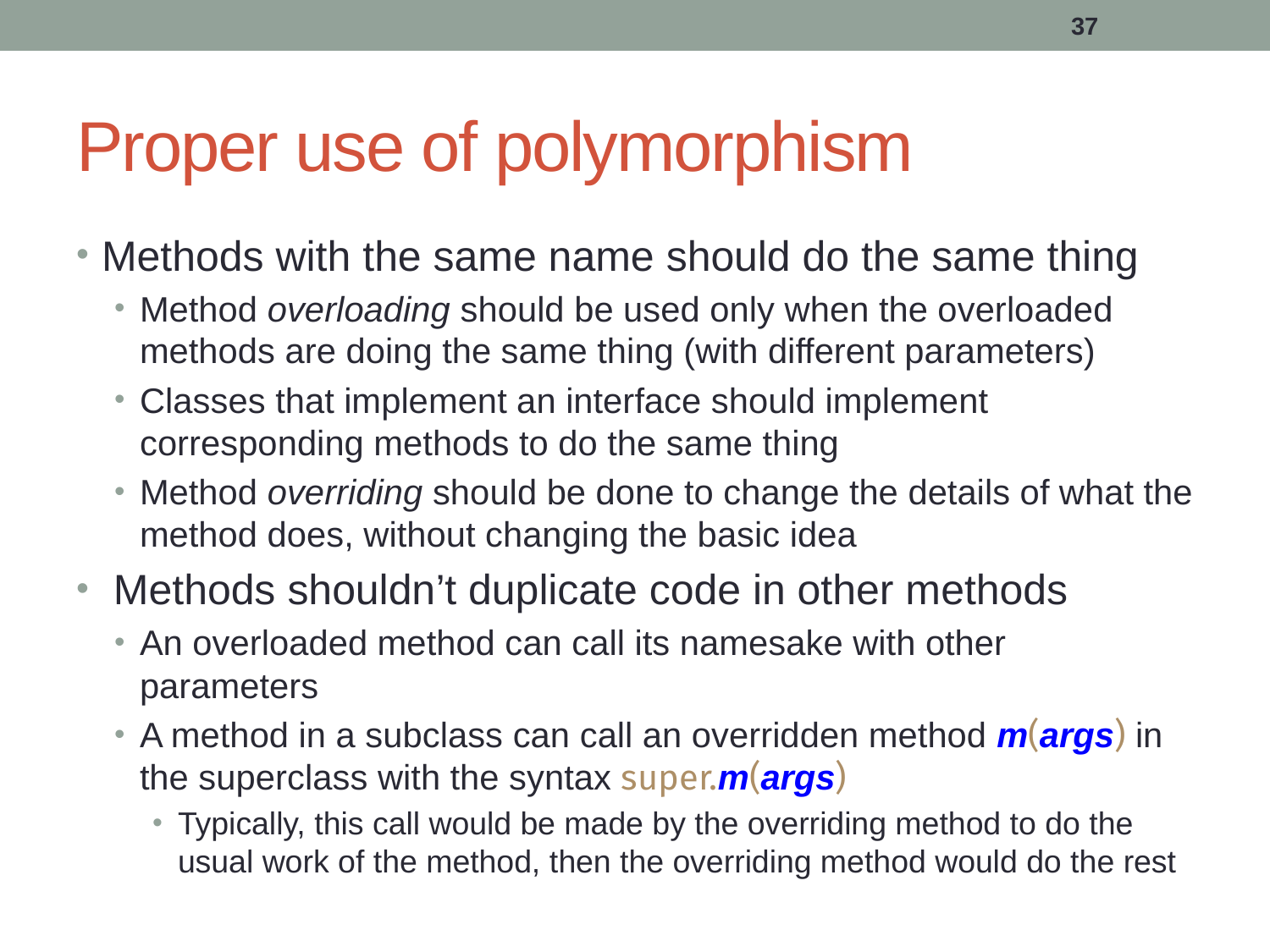

37
# Proper use of polymorphism
Methods with the same name should do the same thing
Method overloading should be used only when the overloaded methods are doing the same thing (with different parameters)
Classes that implement an interface should implement corresponding methods to do the same thing
Method overriding should be done to change the details of what the method does, without changing the basic idea
 Methods shouldn’t duplicate code in other methods
An overloaded method can call its namesake with other parameters
A method in a subclass can call an overridden method m(args) in the superclass with the syntax super.m(args)
Typically, this call would be made by the overriding method to do the usual work of the method, then the overriding method would do the rest